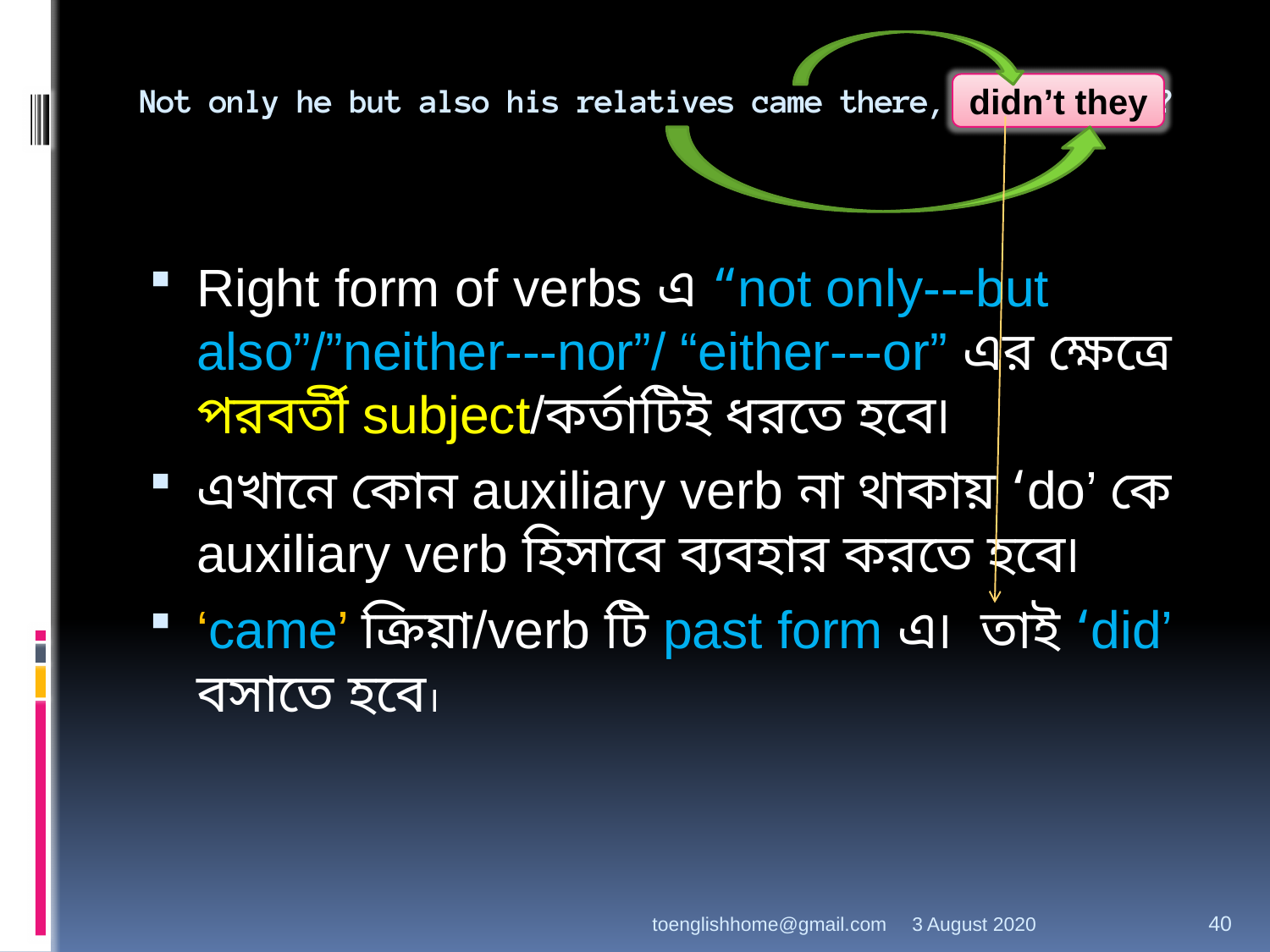

# Not only he but also his relatives came there,            ?
didn’t they

Right form of verbs এ “not only---but also”/”neither---nor”/ “either---or” এর ক্ষেত্রে পরবর্তী subject/কর্তাটিই ধরতে হবে৷
এখানে কোন auxiliary verb না থাকায় ‘do’ কে auxiliary verb হিসাবে ব্যবহার করতে হবে৷
‘came’ ক্রিয়া/verb টি past form এ৷  তাই ‘did’ বসাতে হবে।
toenglishhome@gmail.com
3 August 2020
40